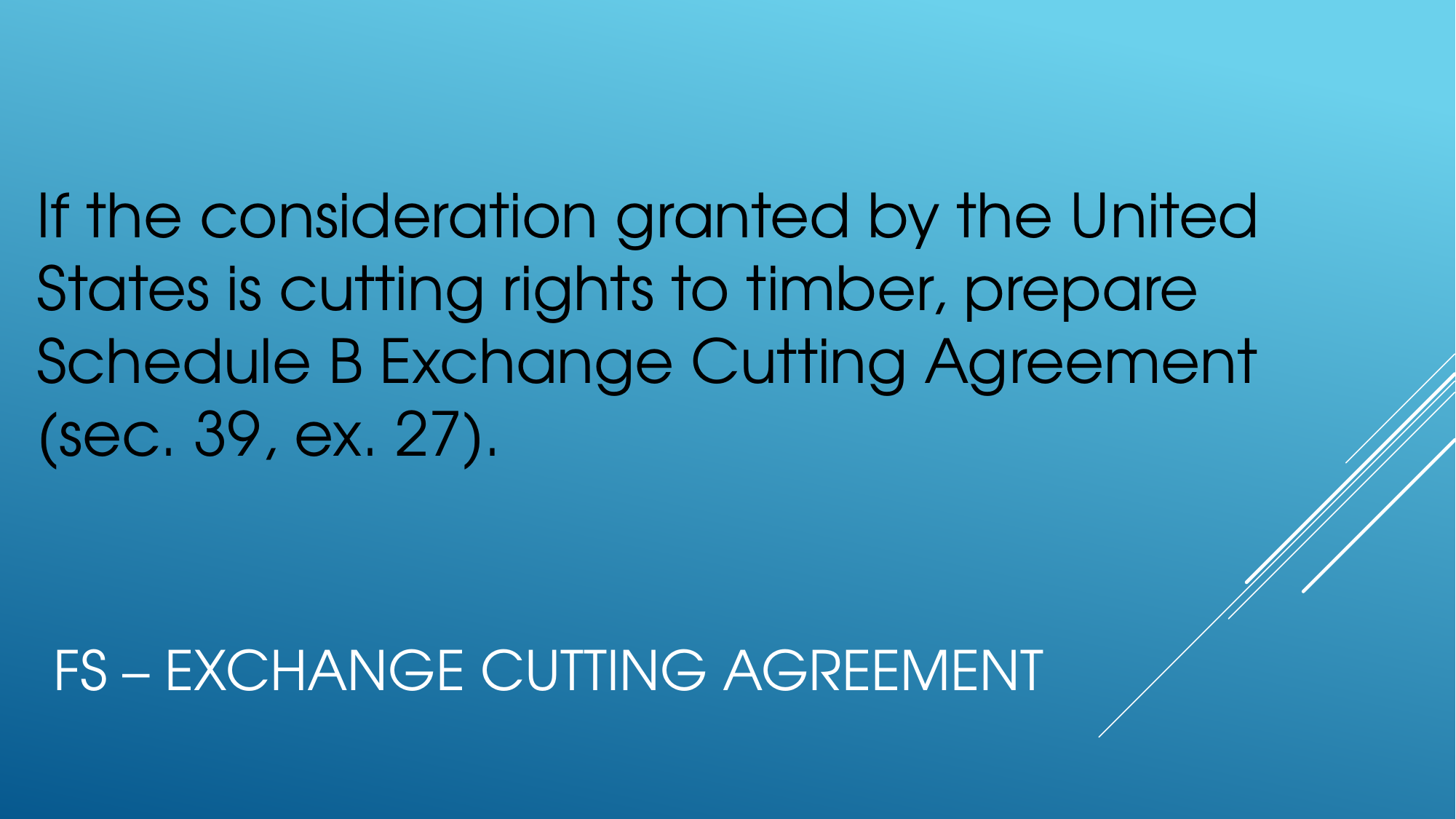

If the consideration granted by the United States is cutting rights to timber, prepare Schedule B Exchange Cutting Agreement (sec. 39, ex. 27).
# Fs – Exchange cutting agreement